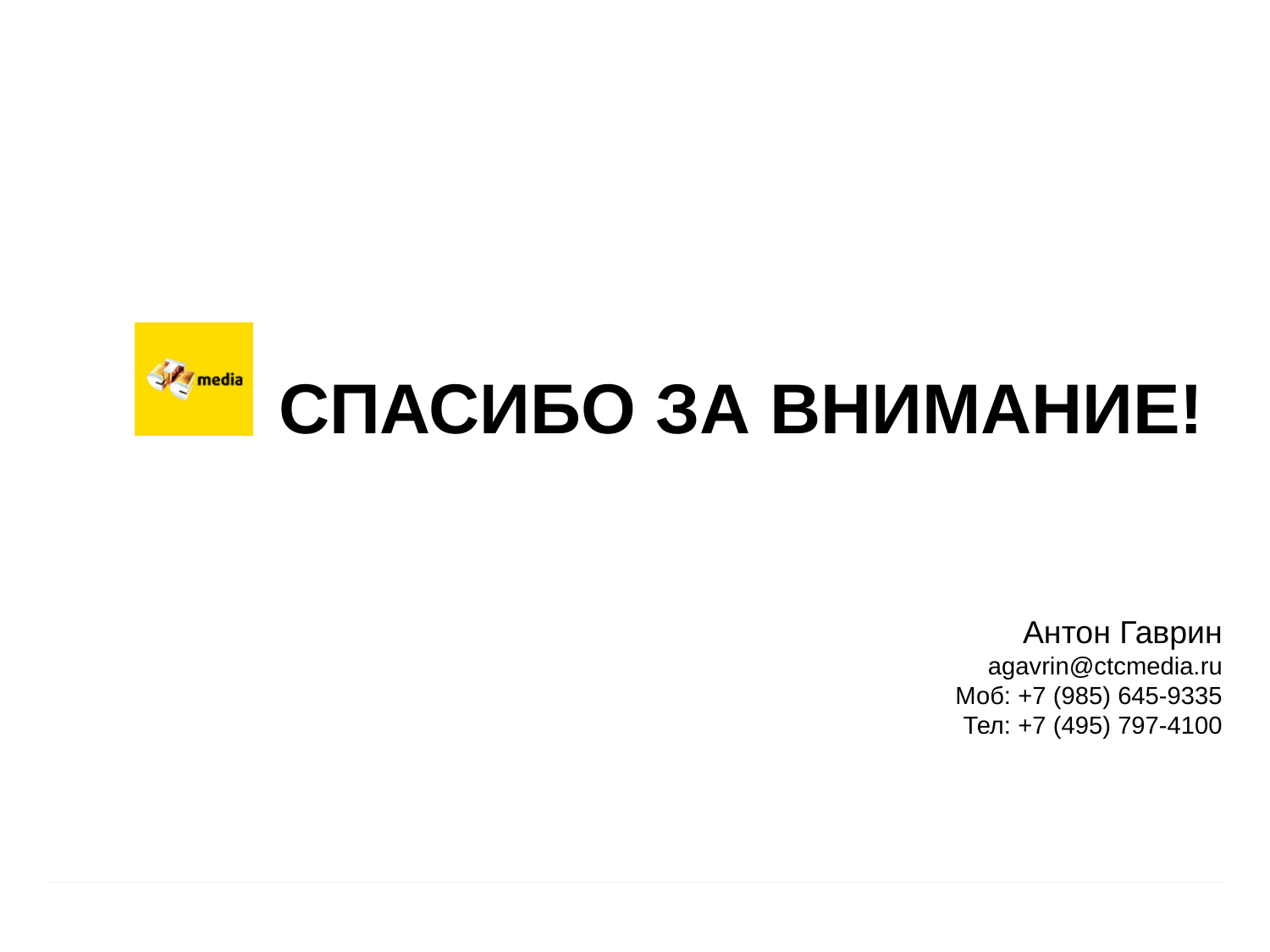

Антон Гаврин
agavrin@ctcmedia.ru
Моб: +7 (985) 645-9335
Тел: +7 (495) 797-4100